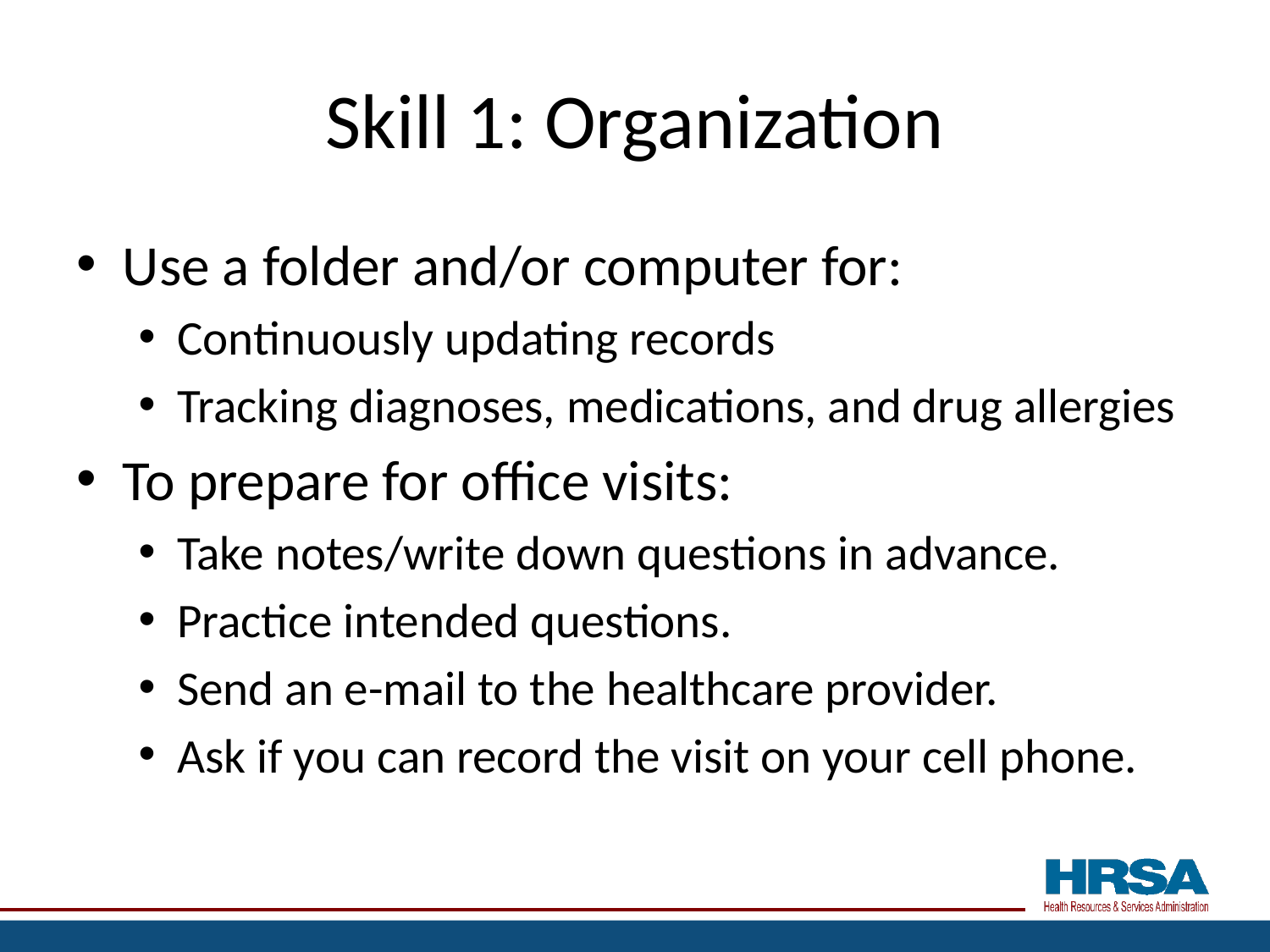

# Skill 1: Organization
Use a folder and/or computer for:
Continuously updating records
Tracking diagnoses, medications, and drug allergies
To prepare for office visits:
Take notes/write down questions in advance.
Practice intended questions.
Send an e-mail to the healthcare provider.
Ask if you can record the visit on your cell phone.